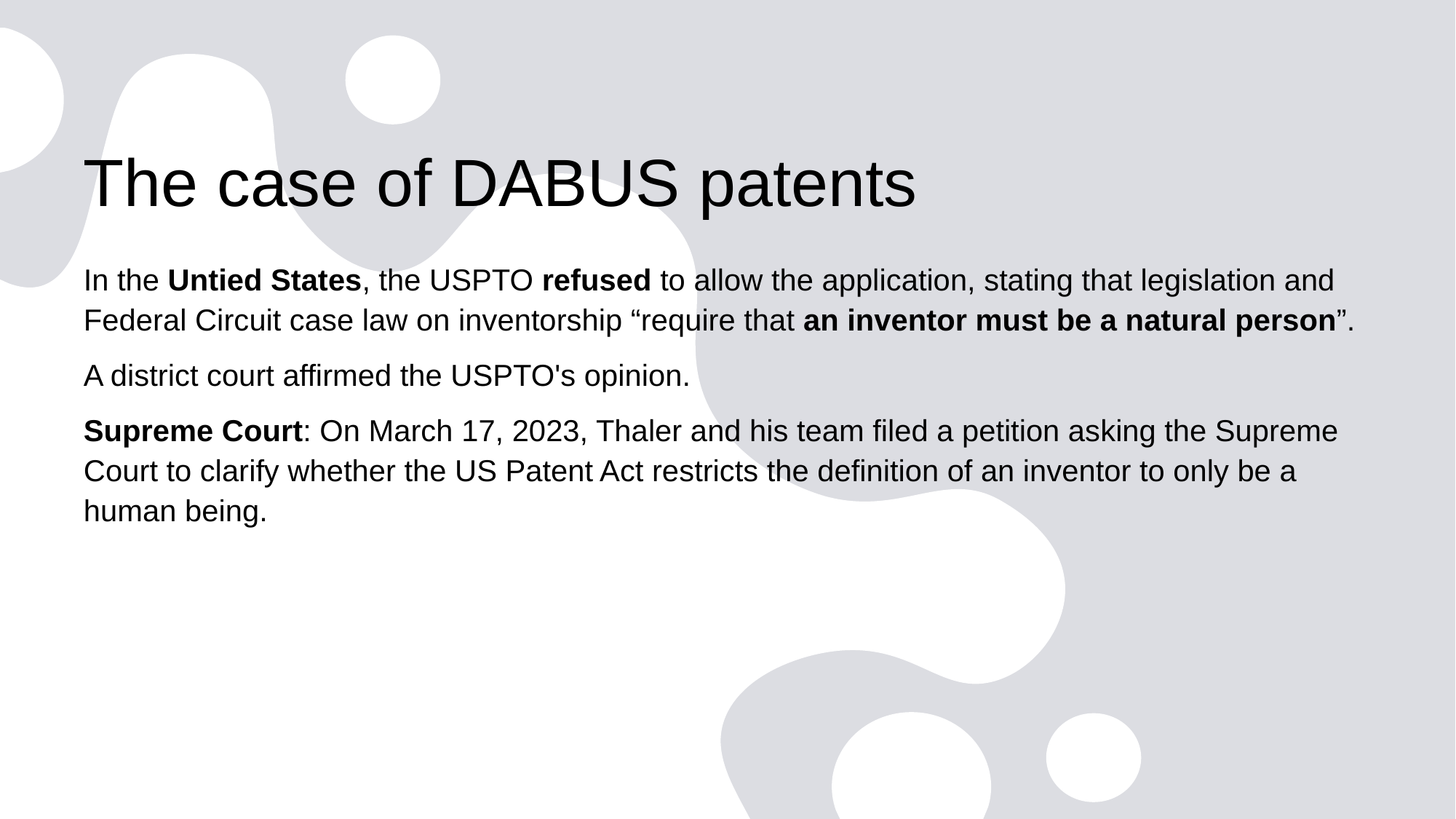

# The case of DABUS patents
In the Untied States, the USPTO refused to allow the application, stating that legislation and Federal Circuit case law on inventorship “require that an inventor must be a natural person”.
A district court affirmed the USPTO's opinion.
Supreme Court: On March 17, 2023, Thaler and his team filed a petition asking the Supreme Court to clarify whether the US Patent Act restricts the definition of an inventor to only be a human being.